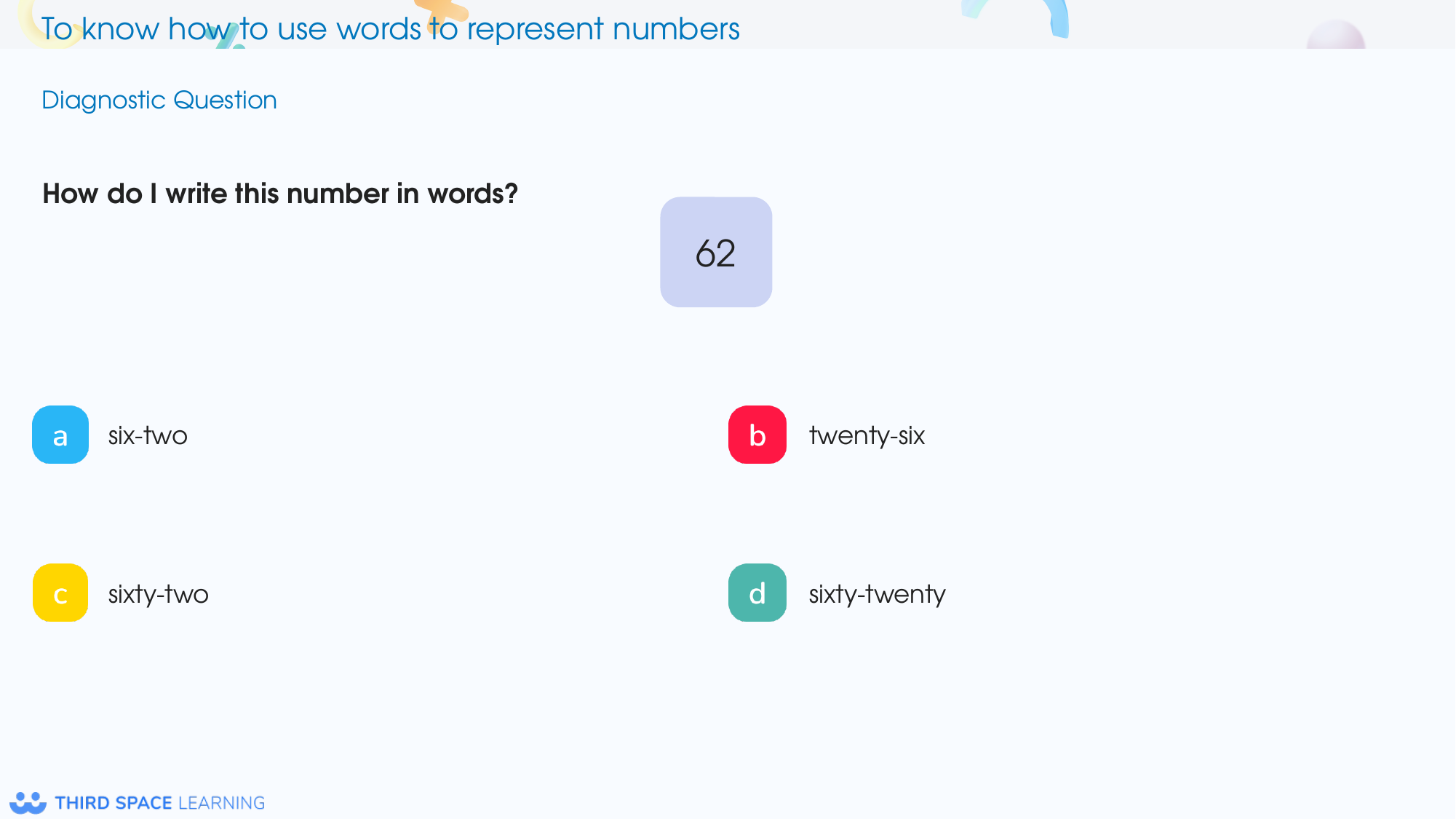

How do I write this number in words?
62
six-two
twenty-six
sixty-two
sixty-twenty